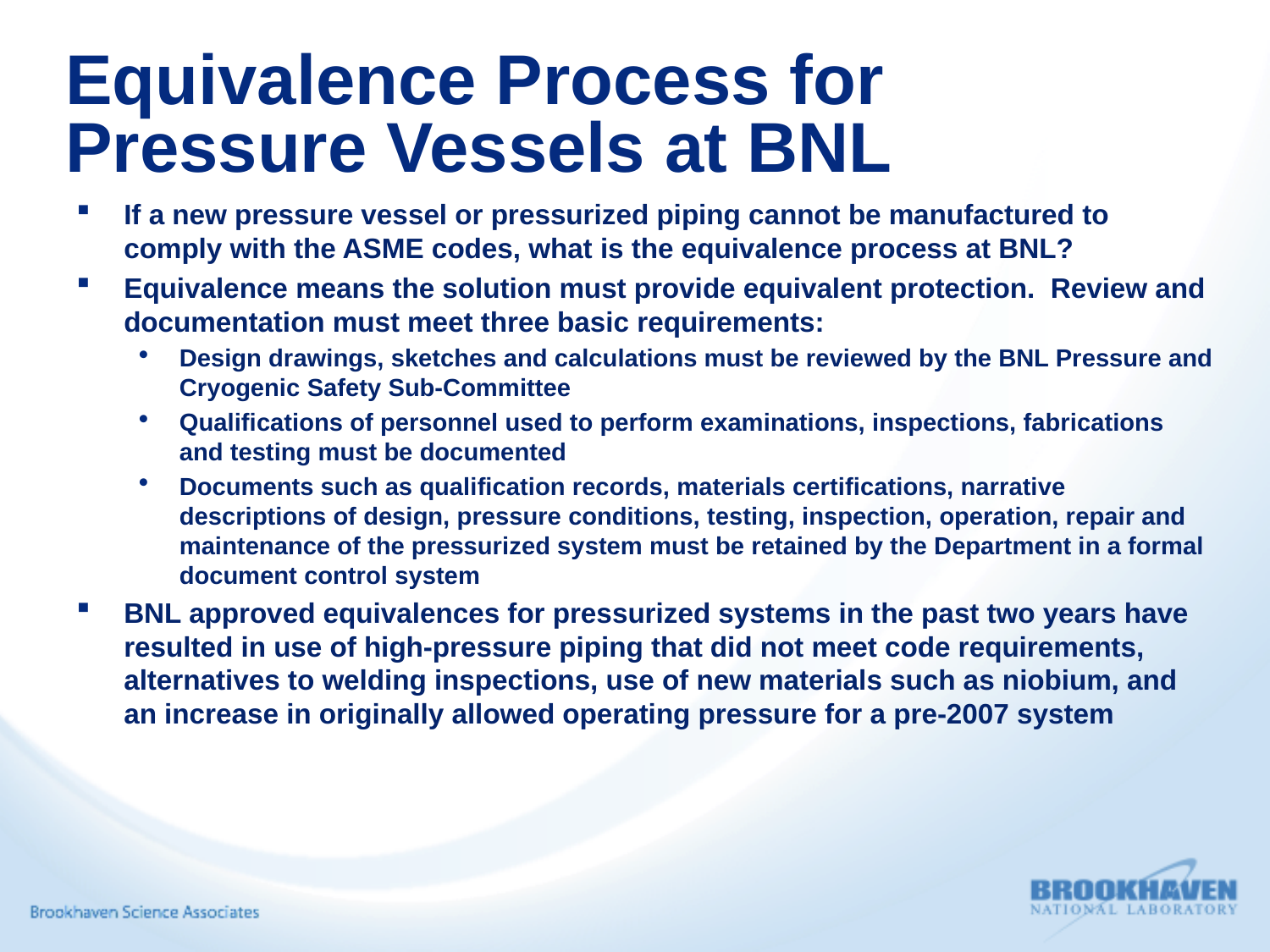

# Equivalence Process for Pressure Vessels at BNL

If a new pressure vessel or pressurized piping cannot be manufactured to comply with the ASME codes, what is the equivalence process at BNL?
Equivalence means the solution must provide equivalent protection.  Review and documentation must meet three basic requirements:
Design drawings, sketches and calculations must be reviewed by the BNL Pressure and Cryogenic Safety Sub-Committee
Qualifications of personnel used to perform examinations, inspections, fabrications and testing must be documented
Documents such as qualification records, materials certifications, narrative descriptions of design, pressure conditions, testing, inspection, operation, repair and maintenance of the pressurized system must be retained by the Department in a formal document control system
BNL approved equivalences for pressurized systems in the past two years have resulted in use of high-pressure piping that did not meet code requirements, alternatives to welding inspections, use of new materials such as niobium, and an increase in originally allowed operating pressure for a pre-2007 system